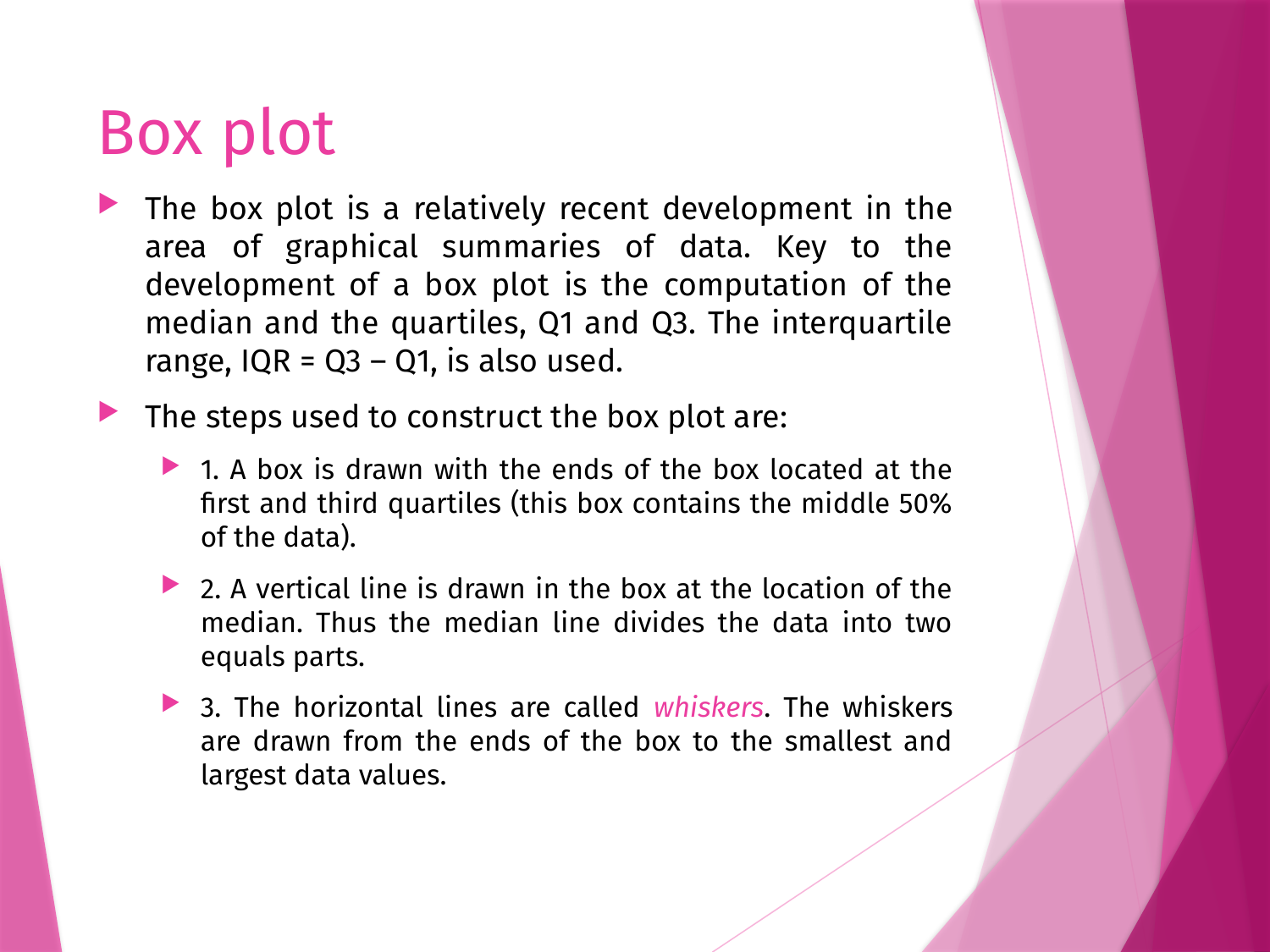

# Box plot
The box plot is a relatively recent development in the area of graphical summaries of data. Key to the development of a box plot is the computation of the median and the quartiles, Q1 and Q3. The interquartile range, IQR = Q3 – Q1, is also used.
The steps used to construct the box plot are:
1. A box is drawn with the ends of the box located at the first and third quartiles (this box contains the middle 50% of the data).
2. A vertical line is drawn in the box at the location of the median. Thus the median line divides the data into two equals parts.
3. The horizontal lines are called whiskers. The whiskers are drawn from the ends of the box to the smallest and largest data values.